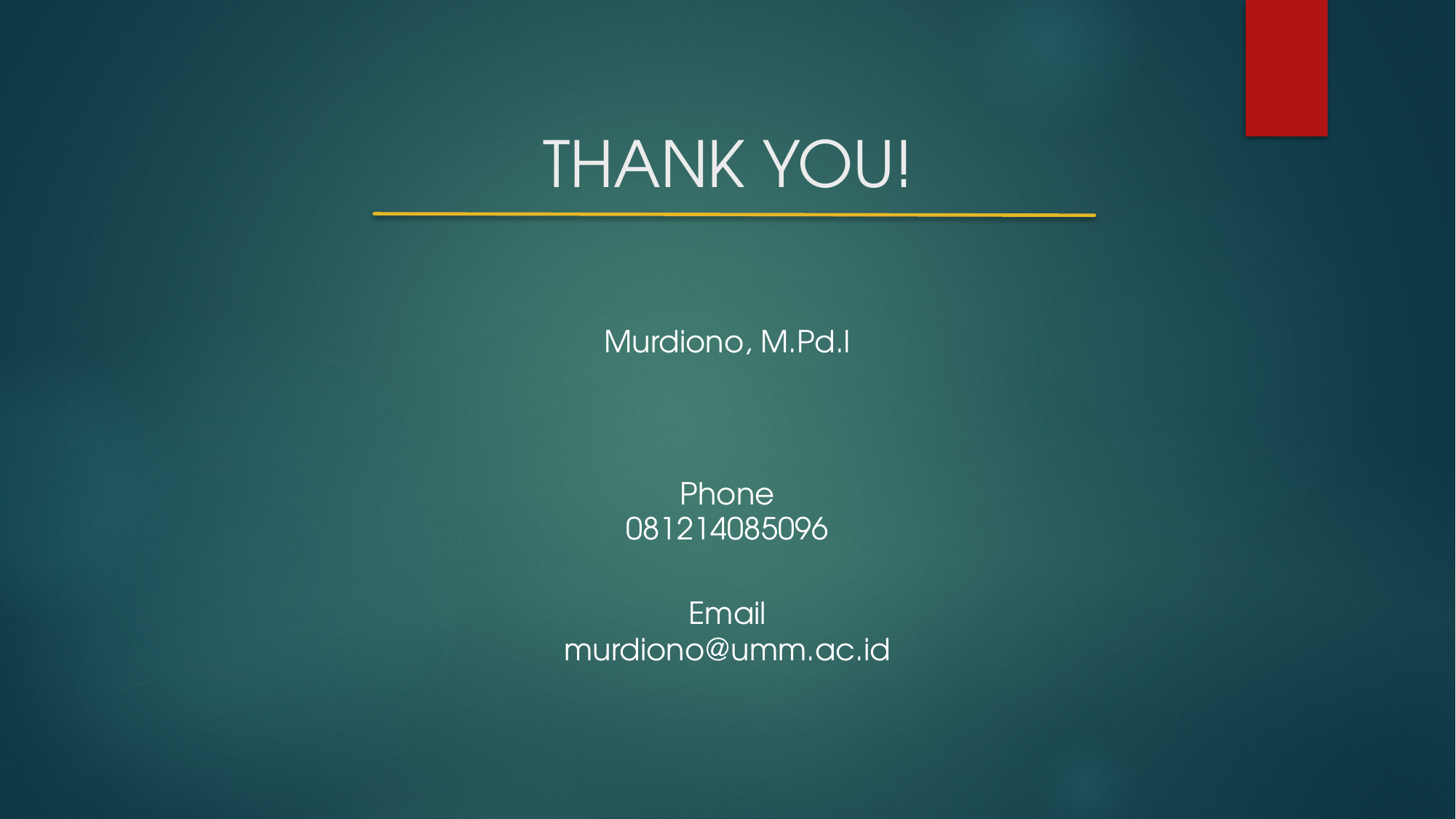

# THANK YOU!
Murdiono, M.Pd.I
Phone
081214085096
Email
murdiono@umm.ac.id